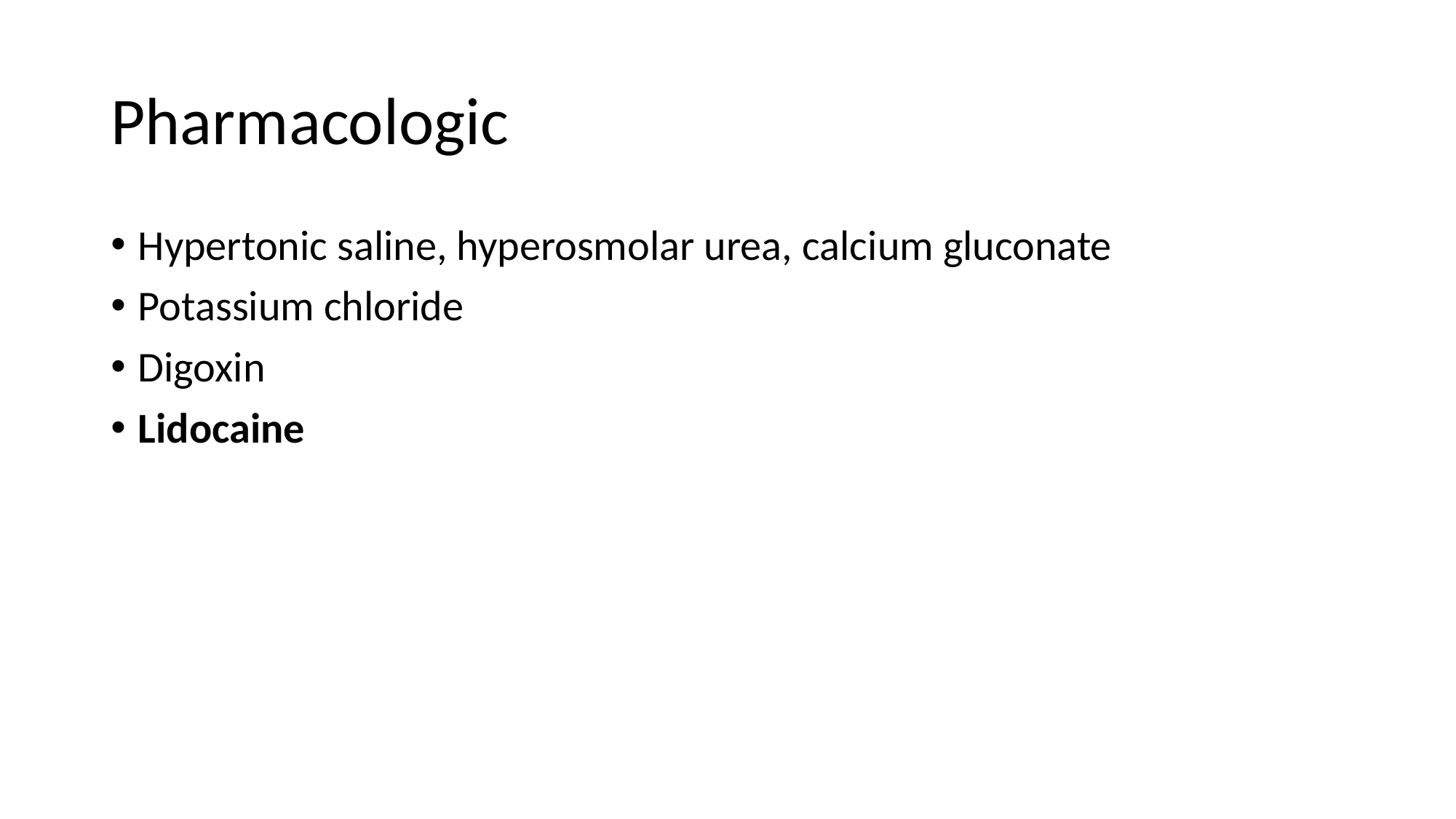

# Pharmacologic
Hypertonic saline, hyperosmolar urea, calcium gluconate
Potassium chloride
Digoxin
Lidocaine